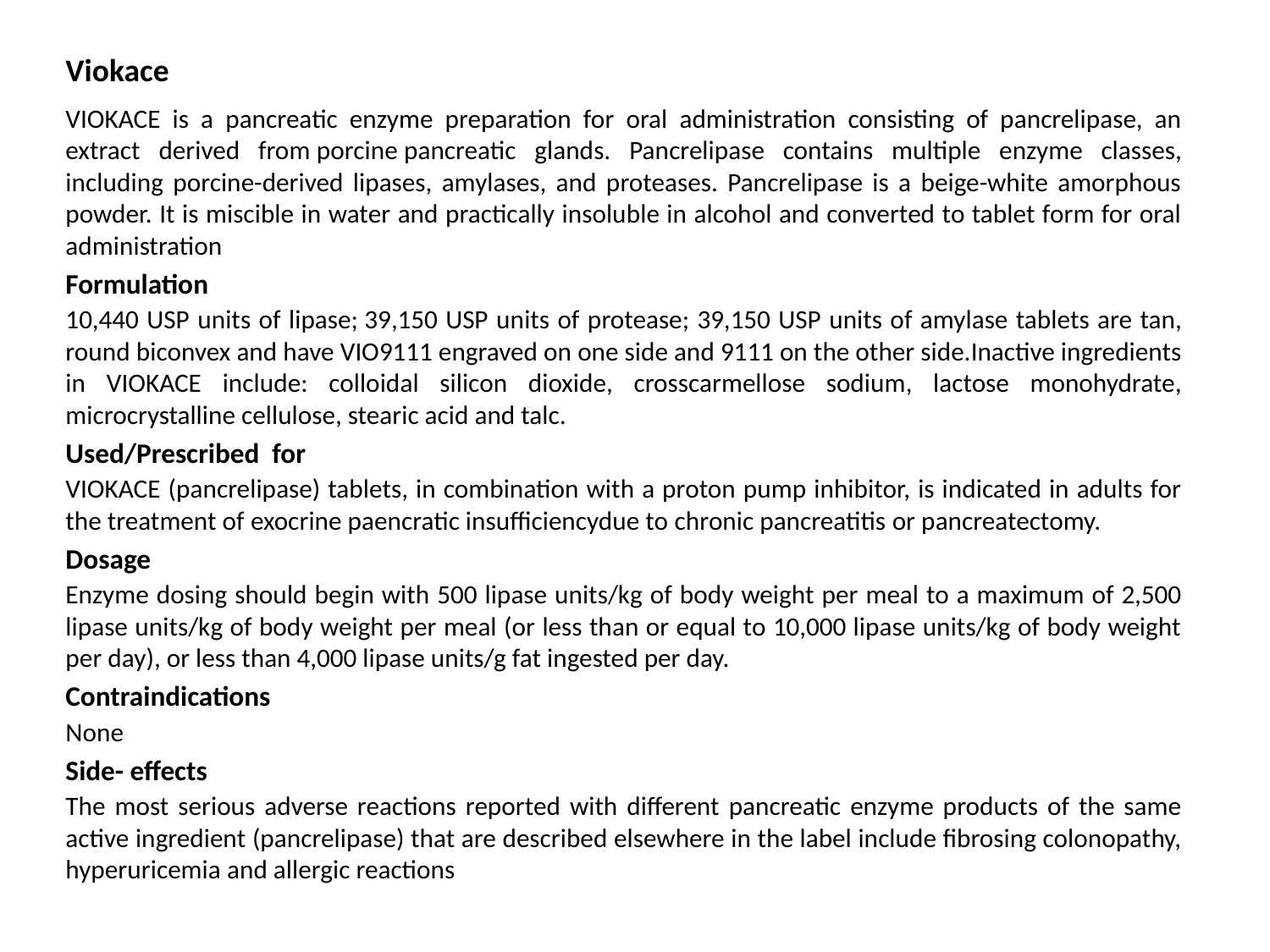

Viokace

VIOKACE is a pancreatic enzyme preparation for oral administration consisting of pancrelipase, an extract derived from porcine pancreatic glands. Pancrelipase contains multiple enzyme classes, including porcine-derived lipases, amylases, and proteases. Pancrelipase is a beige-white amorphous powder. It is miscible in water and practically insoluble in alcohol and converted to tablet form for oral administration
Formulation
10,440 USP units of lipase; 39,150 USP units of protease; 39,150 USP units of amylase tablets are tan, round biconvex and have VIO9111 engraved on one side and 9111 on the other side.Inactive ingredients in VIOKACE include: colloidal silicon dioxide, crosscarmellose sodium, lactose monohydrate, microcrystalline cellulose, stearic acid and talc.

Used/Prescribed  for
VIOKACE (pancrelipase) tablets, in combination with a proton pump inhibitor, is indicated in adults for the treatment of exocrine paencratic insufficiencydue to chronic pancreatitis or pancreatectomy.
Dosage
Enzyme dosing should begin with 500 lipase units/kg of body weight per meal to a maximum of 2,500 lipase units/kg of body weight per meal (or less than or equal to 10,000 lipase units/kg of body weight per day), or less than 4,000 lipase units/g fat ingested per day.
Contraindications
None
Side- effects
The most serious adverse reactions reported with different pancreatic enzyme products of the same active ingredient (pancrelipase) that are described elsewhere in the label include fibrosing colonopathy, hyperuricemia and allergic reactions